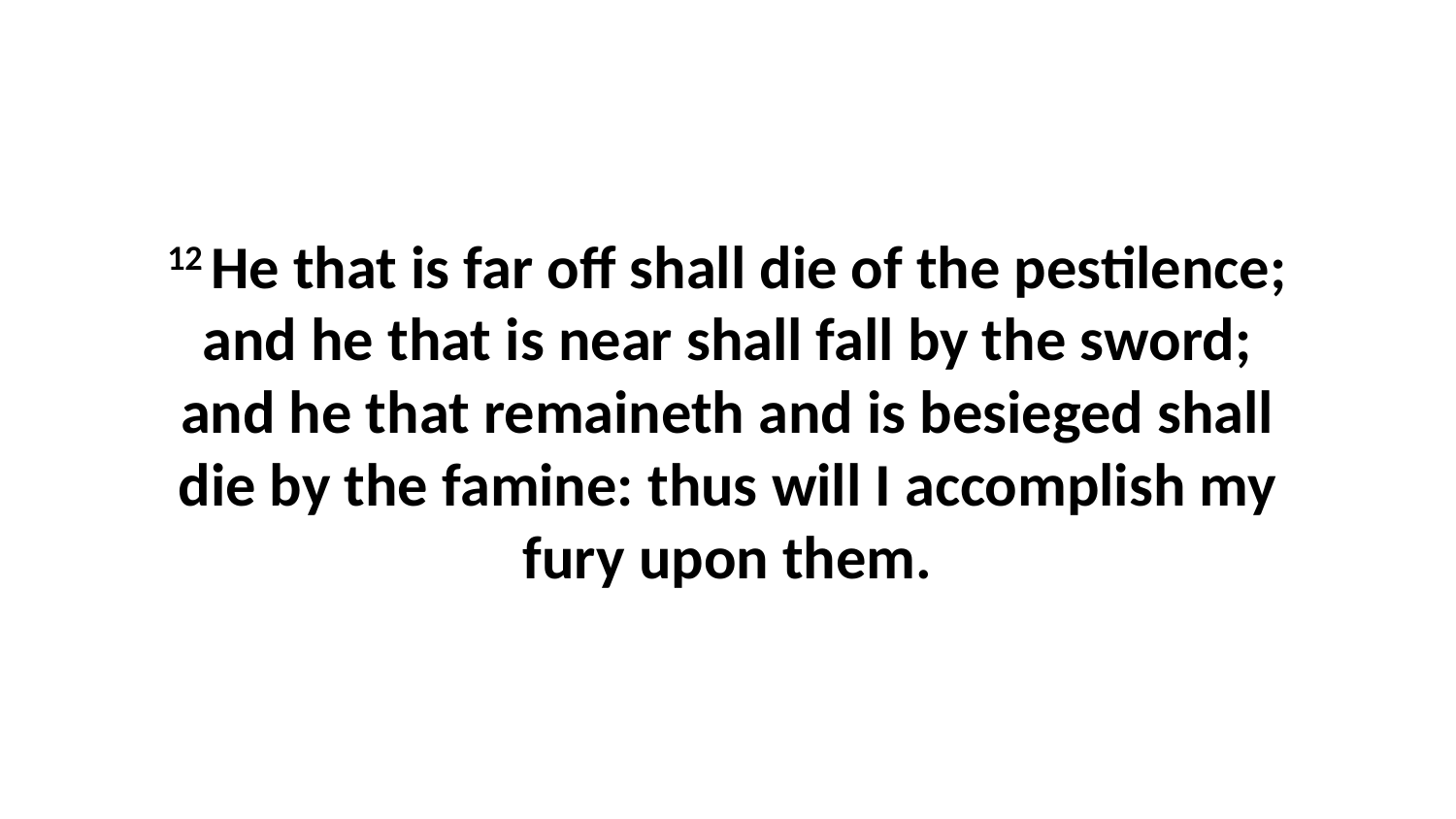

12 He that is far off shall die of the pestilence; and he that is near shall fall by the sword; and he that remaineth and is besieged shall die by the famine: thus will I accomplish my fury upon them.